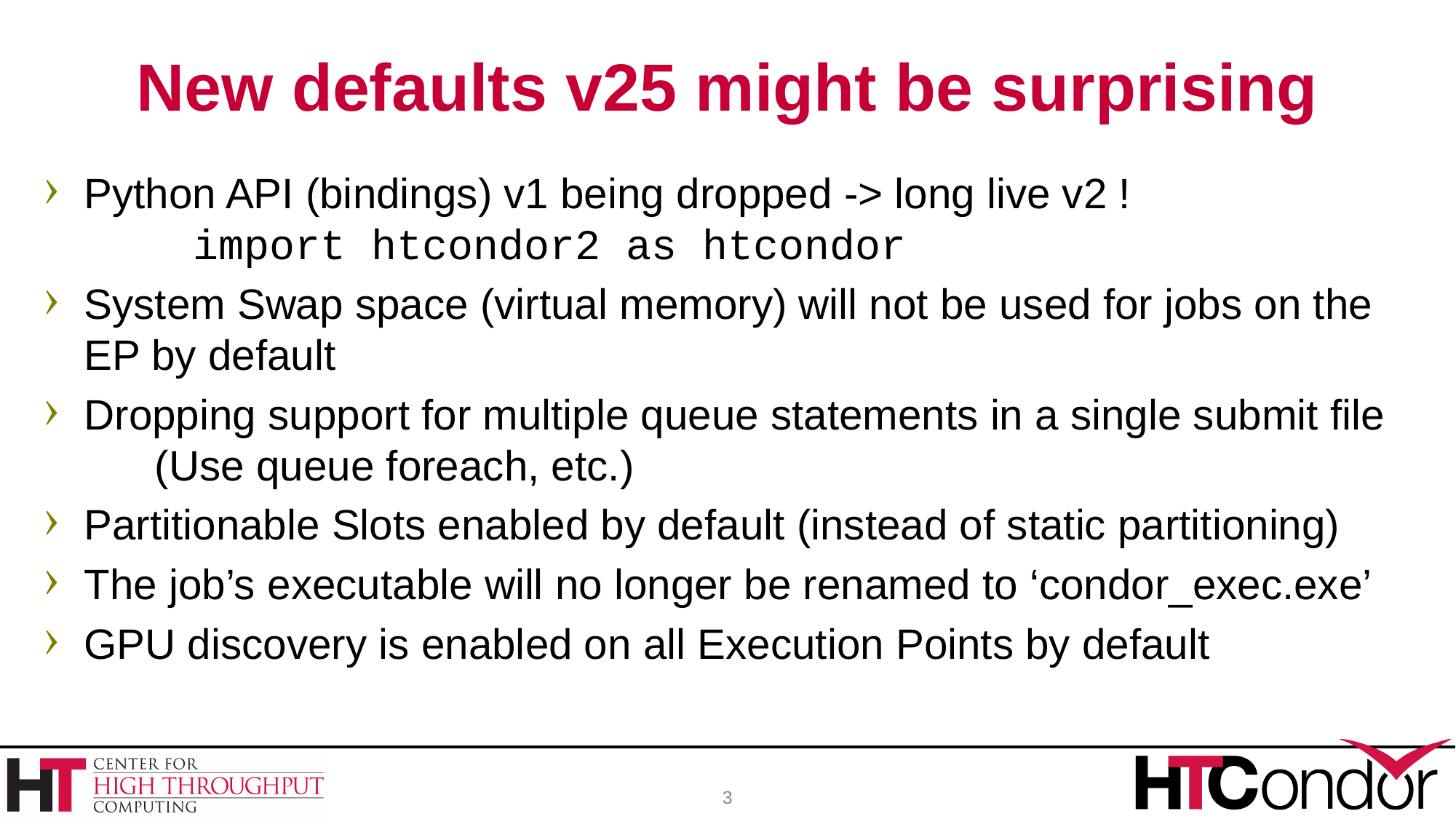

# New defaults v25 might be surprising
Python API (bindings) v1 being dropped -> long live v2 !
	import htcondor2 as htcondor
System Swap space (virtual memory) will not be used for jobs on the EP by default
Dropping support for multiple queue statements in a single submit file
      (Use queue foreach, etc.)
Partitionable Slots enabled by default (instead of static partitioning)
The job’s executable will no longer be renamed to ‘condor_exec.exe’
GPU discovery is enabled on all Execution Points by default
3